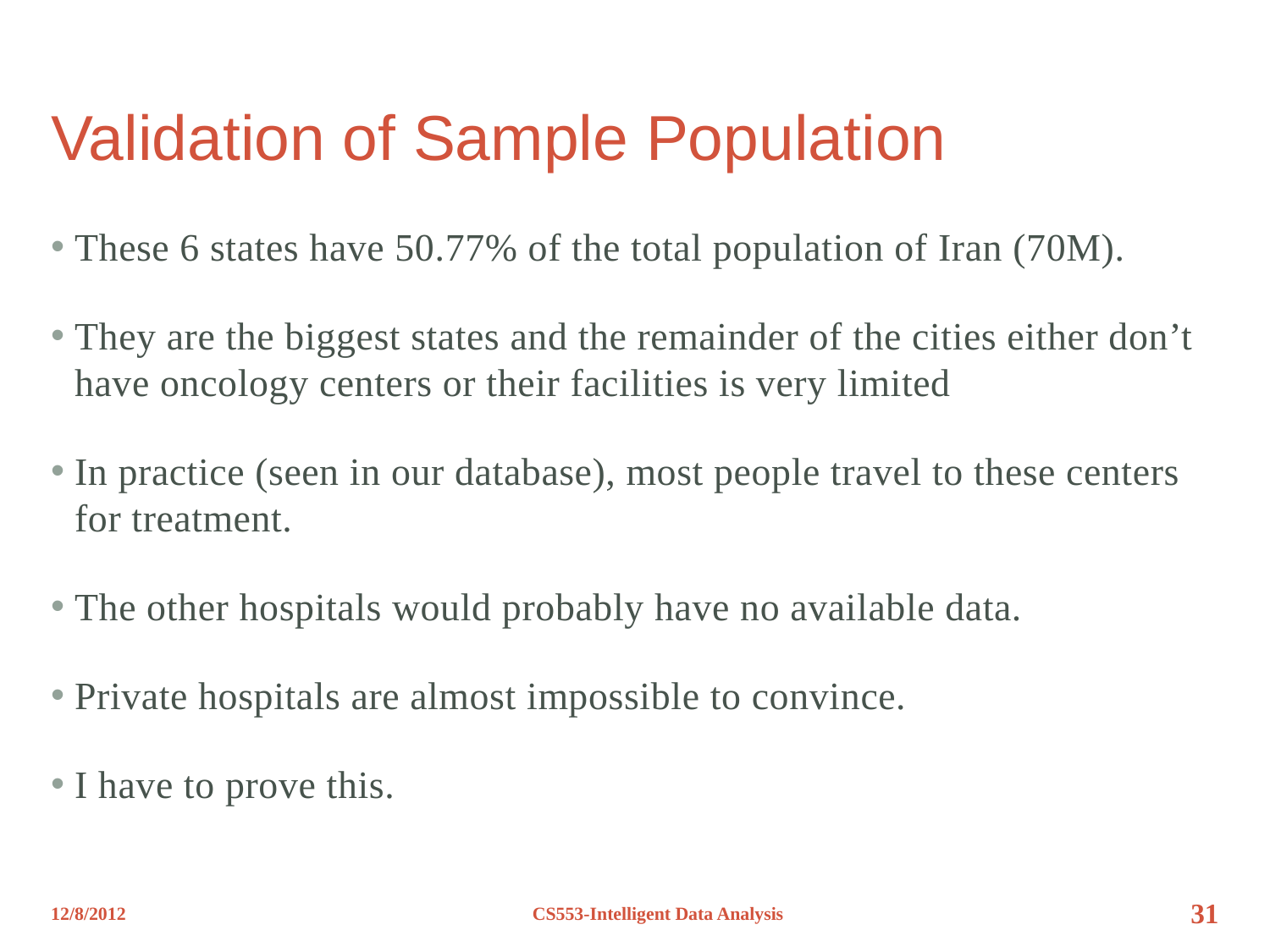

# Validation of Sample Population
These 6 states have 50.77% of the total population of Iran (70M).
They are the biggest states and the remainder of the cities either don’t have oncology centers or their facilities is very limited
In practice (seen in our database), most people travel to these centers for treatment.
The other hospitals would probably have no available data.
Private hospitals are almost impossible to convince.
I have to prove this.
12/8/2012
CS553-Intelligent Data Analysis
31